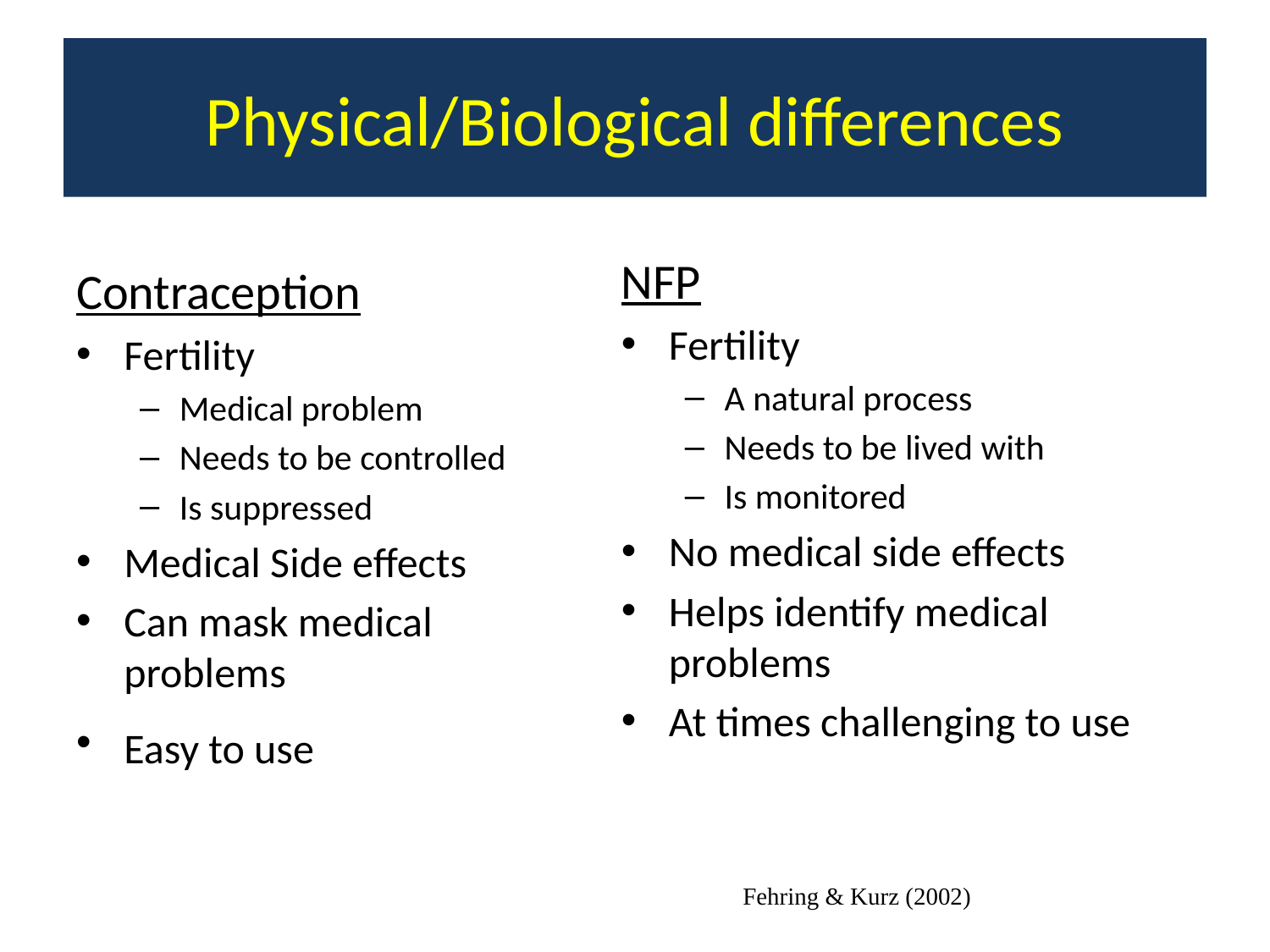

# Physical/Biological differences
NFP
Fertility
A natural process
Needs to be lived with
Is monitored
No medical side effects
Helps identify medical problems
At times challenging to use
Contraception
Fertility
Medical problem
Needs to be controlled
Is suppressed
Medical Side effects
Can mask medical problems
Easy to use
Fehring & Kurz (2002)